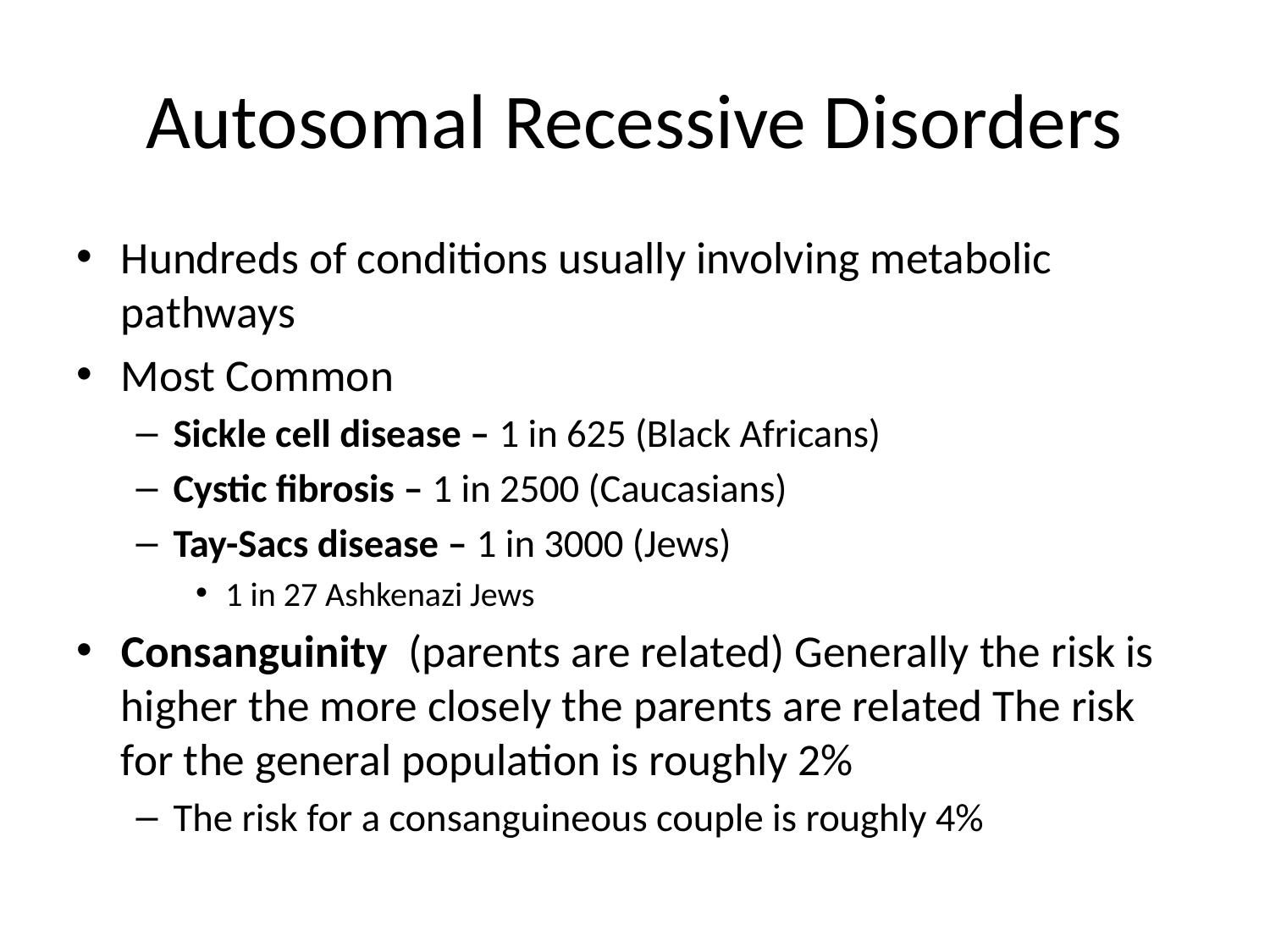

# Autosomal Recessive Disorders
Hundreds of conditions usually involving metabolic pathways
Most Common
Sickle cell disease – 1 in 625 (Black Africans)
Cystic fibrosis – 1 in 2500 (Caucasians)
Tay-Sacs disease – 1 in 3000 (Jews)
1 in 27 Ashkenazi Jews
Consanguinity  (parents are related) Generally the risk is higher the more closely the parents are related The risk for the general population is roughly 2%
The risk for a consanguineous couple is roughly 4%